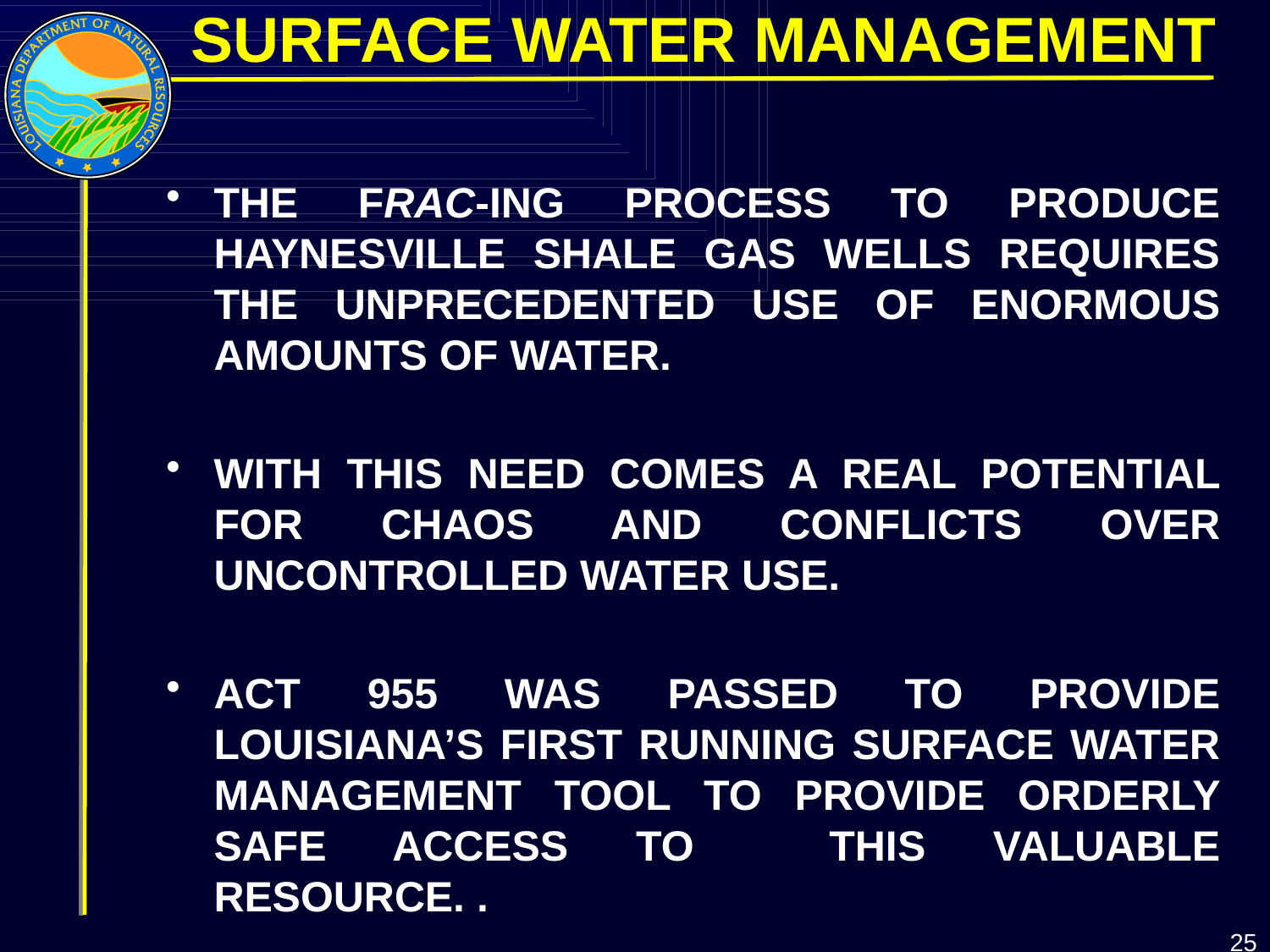

# SURFACE WATER MANAGEMENT
THE FRAC-ING PROCESS TO PRODUCE HAYNESVILLE SHALE GAS WELLS REQUIRES THE UNPRECEDENTED USE OF ENORMOUS AMOUNTS OF WATER.

WITH THIS NEED COMES A REAL POTENTIAL FOR CHAOS AND CONFLICTS OVER UNCONTROLLED WATER USE.

ACT 955 WAS PASSED TO PROVIDE LOUISIANA’S FIRST RUNNING SURFACE WATER MANAGEMENT TOOL TO PROVIDE ORDERLY SAFE ACCESS TO  THIS VALUABLE RESOURCE. .

25